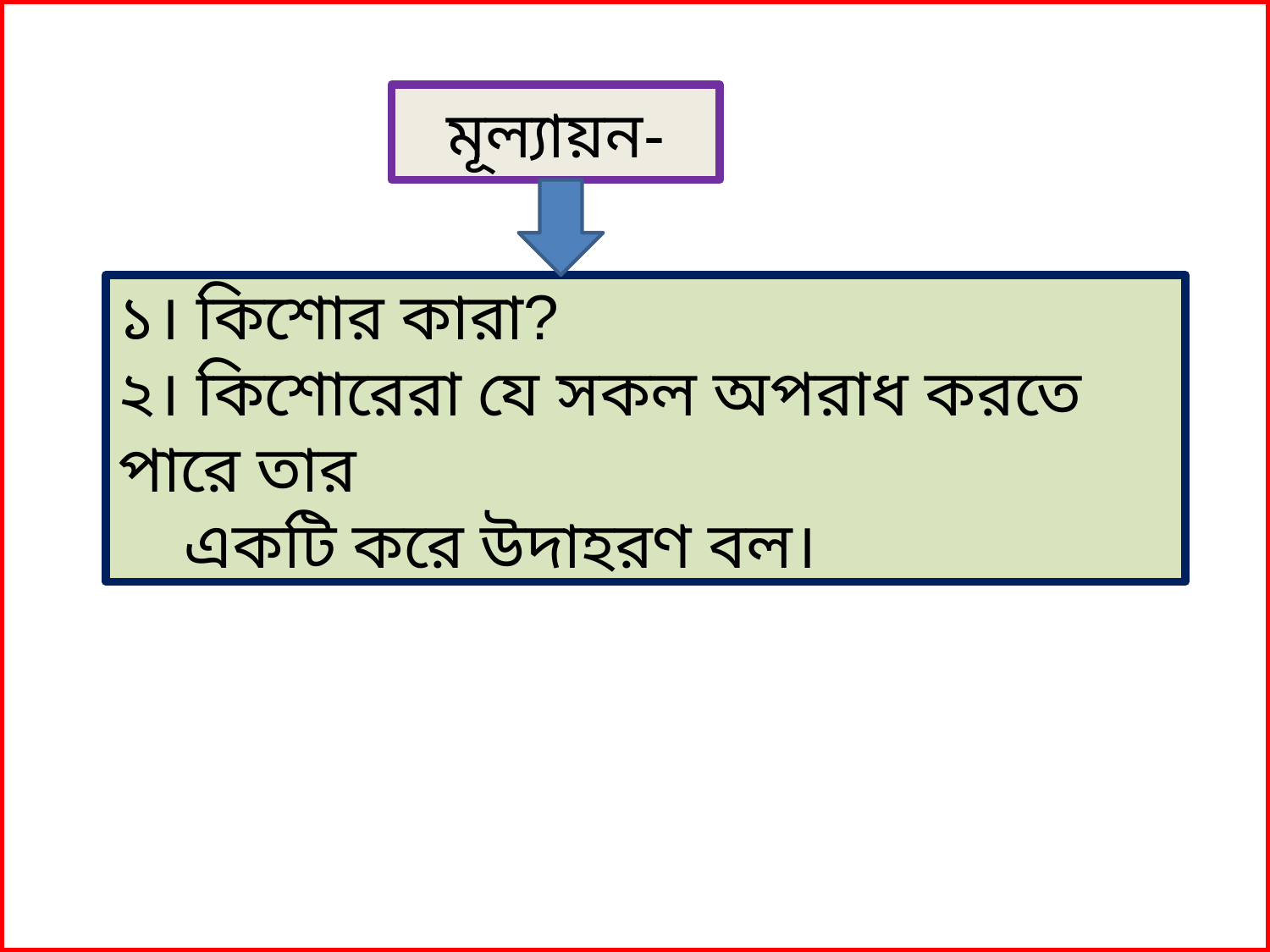

মূল্যায়ন-

১। কিশোর কারা?
২। কিশোরেরা যে সকল অপরাধ করতে পারে তার
    একটি করে উদাহরণ বল।